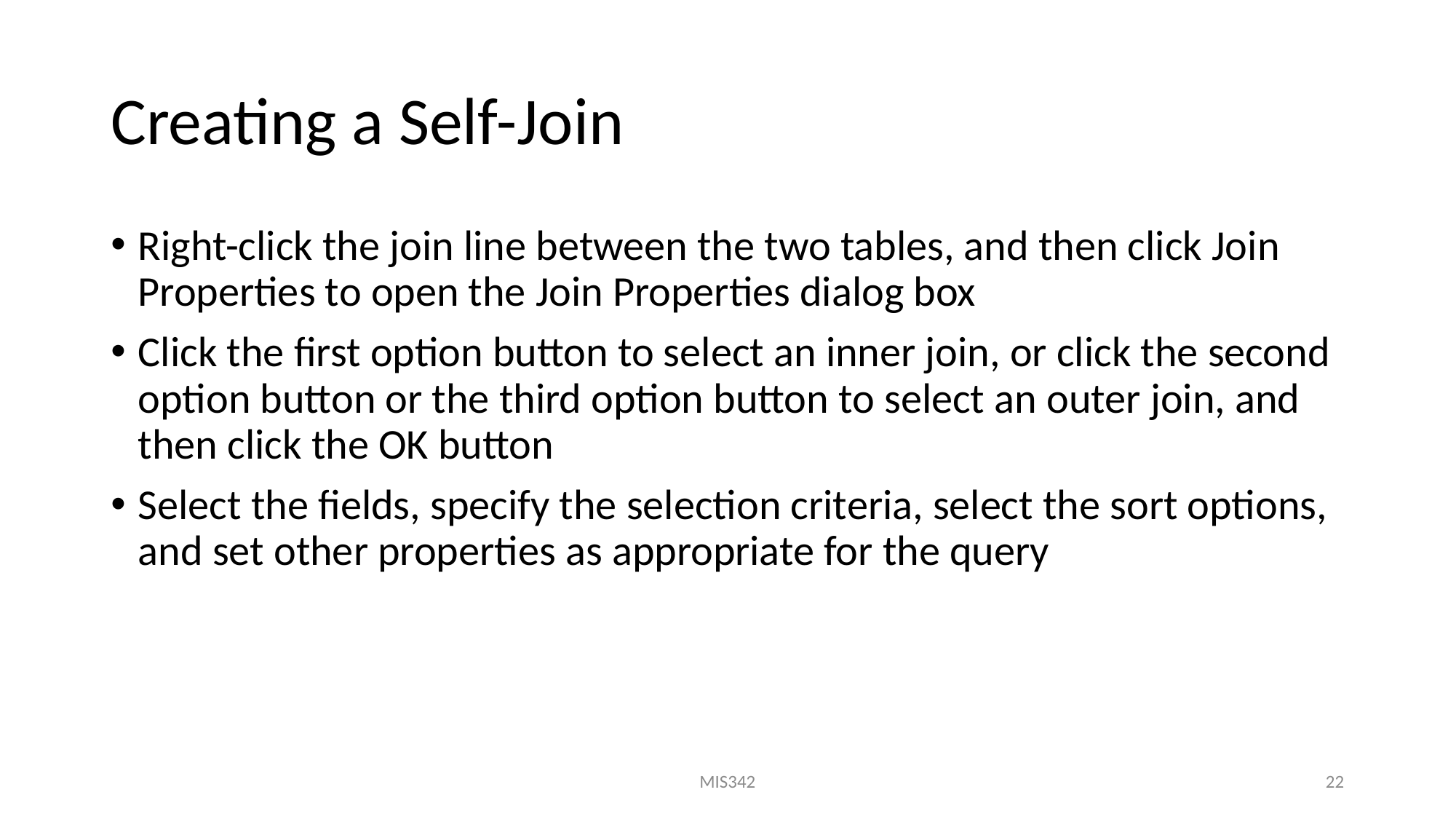

# Creating a Self-Join
Right-click the join line between the two tables, and then click Join Properties to open the Join Properties dialog box
Click the first option button to select an inner join, or click the second option button or the third option button to select an outer join, and then click the OK button
Select the fields, specify the selection criteria, select the sort options, and set other properties as appropriate for the query
MIS342
22